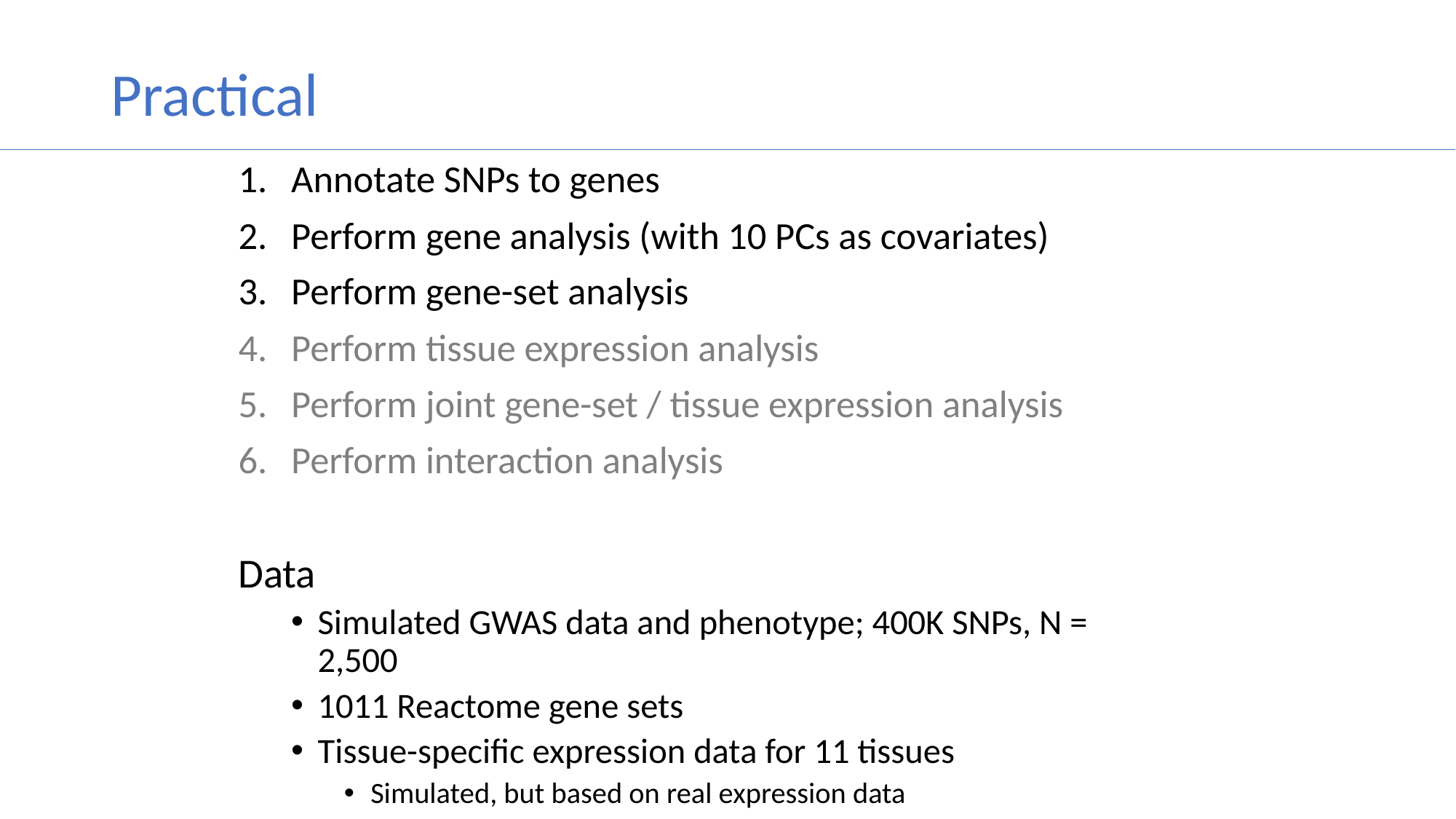

# Practical
Annotate SNPs to genes
Perform gene analysis (with 10 PCs as covariates)
Perform gene-set analysis
Perform tissue expression analysis
Perform joint gene-set / tissue expression analysis
Perform interaction analysis

Data
Simulated GWAS data and phenotype; 400K SNPs, N = 2,500
1011 Reactome gene sets
Tissue-specific expression data for 11 tissues
Simulated, but based on real expression data